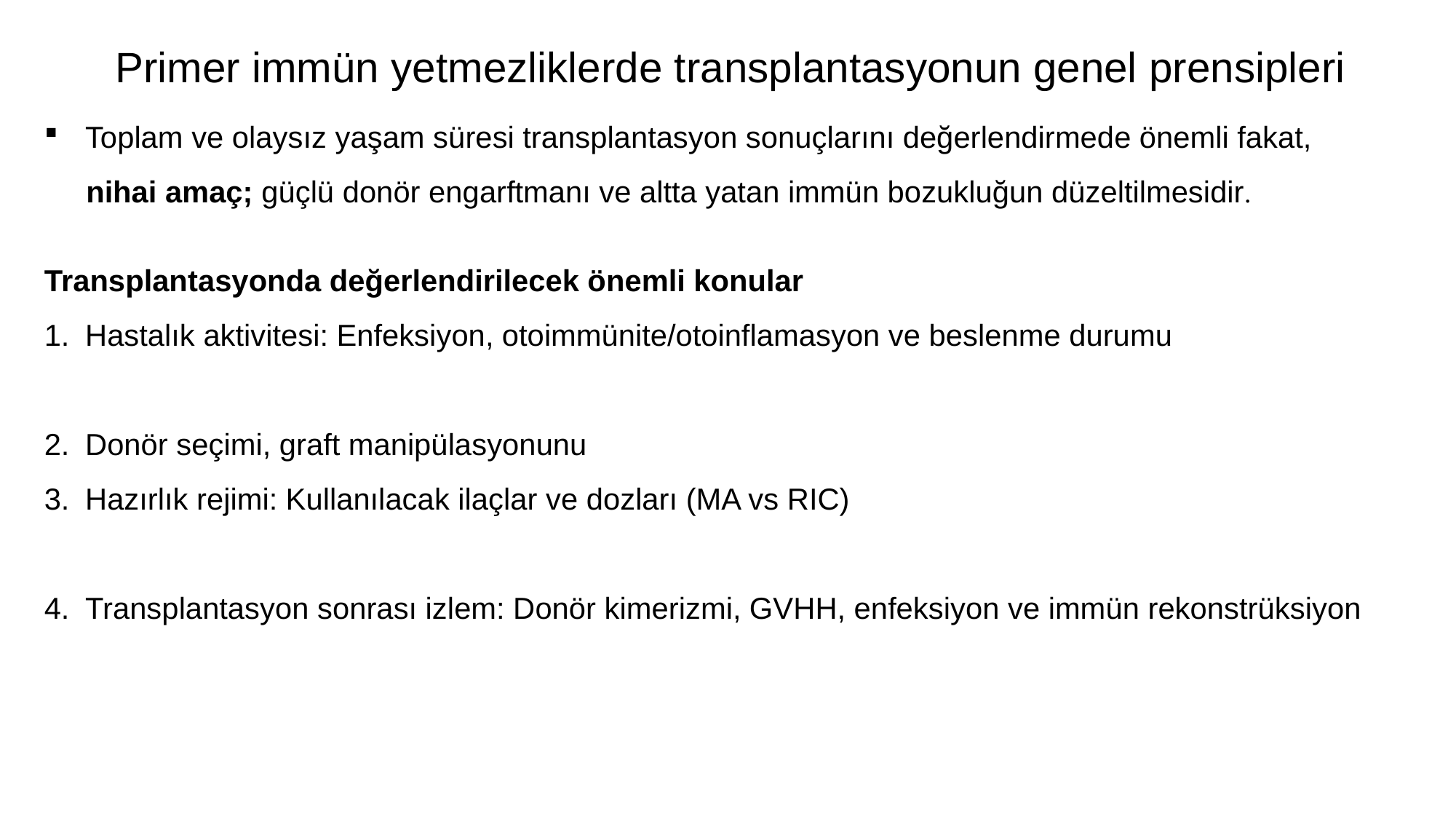

Primer immün yetmezliklerde transplantasyonun genel prensipleri
Toplam ve olaysız yaşam süresi transplantasyon sonuçlarını değerlendirmede önemli fakat,
     nihai amaç; güçlü donör engarftmanı ve altta yatan immün bozukluğun düzeltilmesidir.
Transplantasyonda değerlendirilecek önemli konular
Hastalık aktivitesi: Enfeksiyon, otoimmünite/otoinflamasyon ve beslenme durumu
Donör seçimi, graft manipülasyonunu
Hazırlık rejimi: Kullanılacak ilaçlar ve dozları (MA vs RIC)
Transplantasyon sonrası izlem: Donör kimerizmi, GVHH, enfeksiyon ve immün rekonstrüksiyon